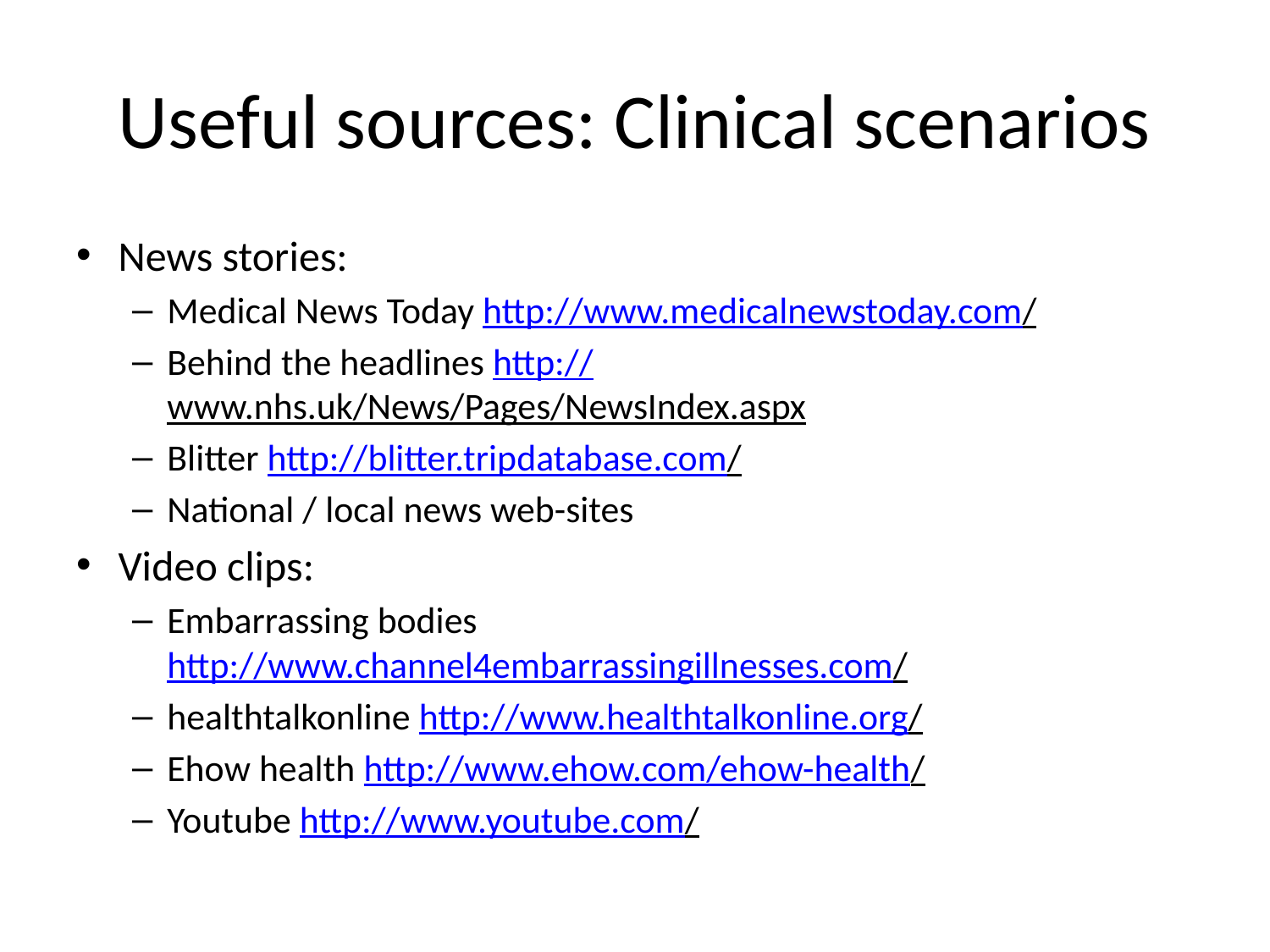

# Useful sources: Clinical scenarios
News stories:
Medical News Today http://www.medicalnewstoday.com/
Behind the headlines http://www.nhs.uk/News/Pages/NewsIndex.aspx
Blitter http://blitter.tripdatabase.com/
National / local news web-sites
Video clips:
Embarrassing bodies http://www.channel4embarrassingillnesses.com/
healthtalkonline http://www.healthtalkonline.org/
Ehow health http://www.ehow.com/ehow-health/
Youtube http://www.youtube.com/